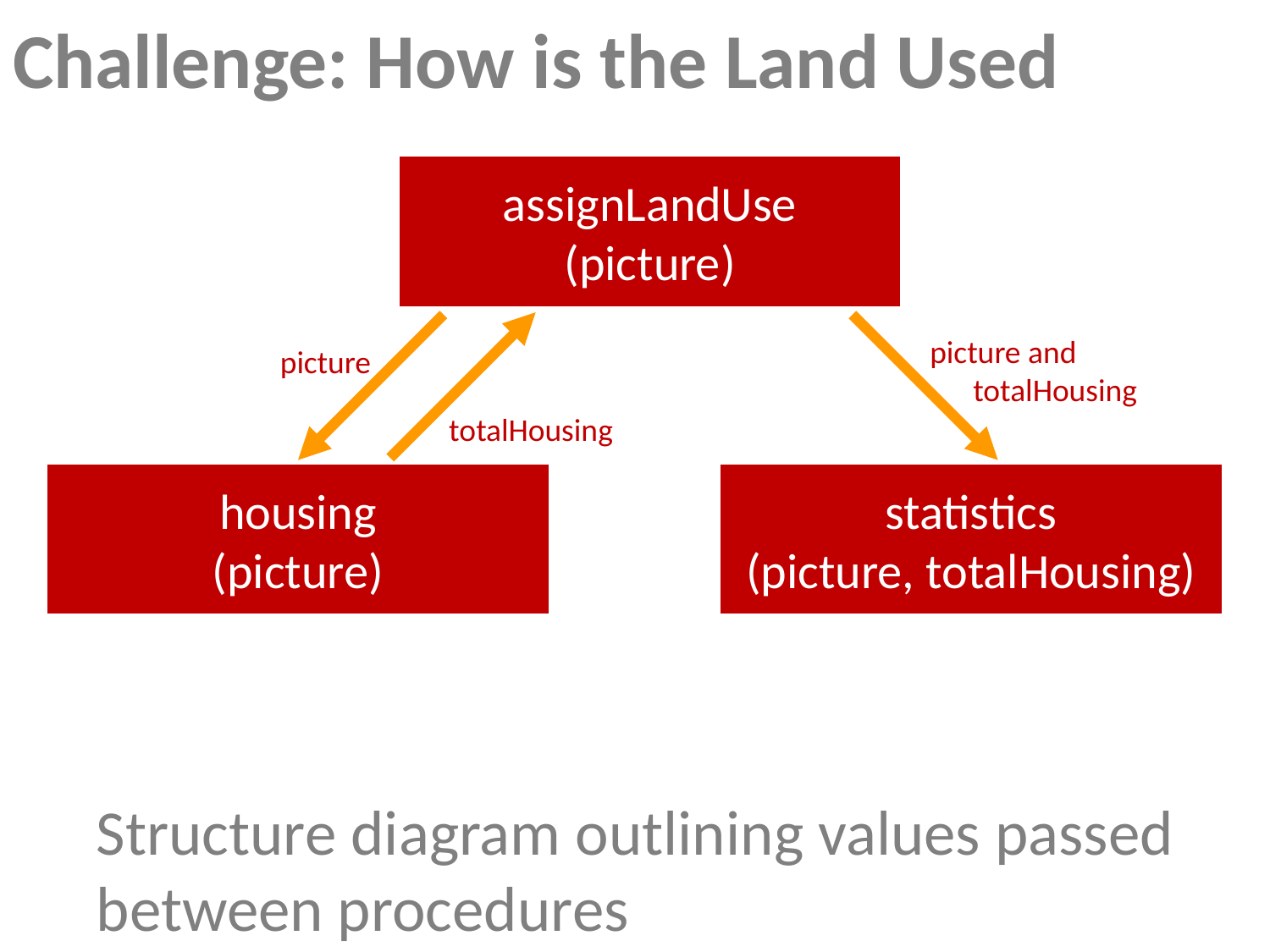

# Challenge: How is the Land Used
assignLandUse
(picture)
picture and
      totalHousing
picture
totalHousing
housing
(picture)
statistics
(picture, totalHousing)
Structure diagram outlining values passed between procedures